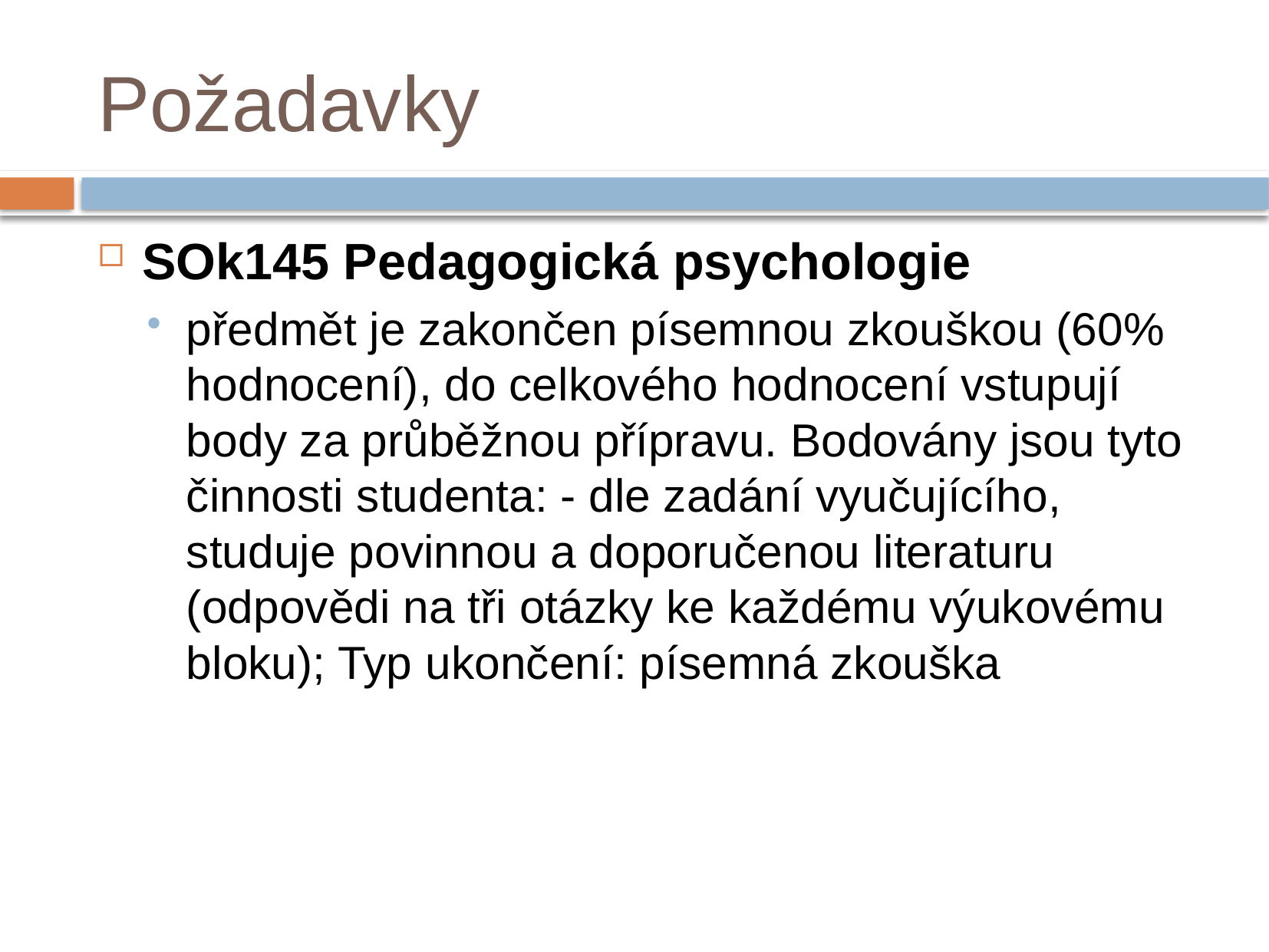

# Požadavky
SOk145 Pedagogická psychologie
předmět je zakončen písemnou zkouškou (60% hodnocení), do celkového hodnocení vstupují body za průběžnou přípravu. Bodovány jsou tyto činnosti studenta: - dle zadání vyučujícího, studuje povinnou a doporučenou literaturu (odpovědi na tři otázky ke každému výukovému bloku); Typ ukončení: písemná zkouška